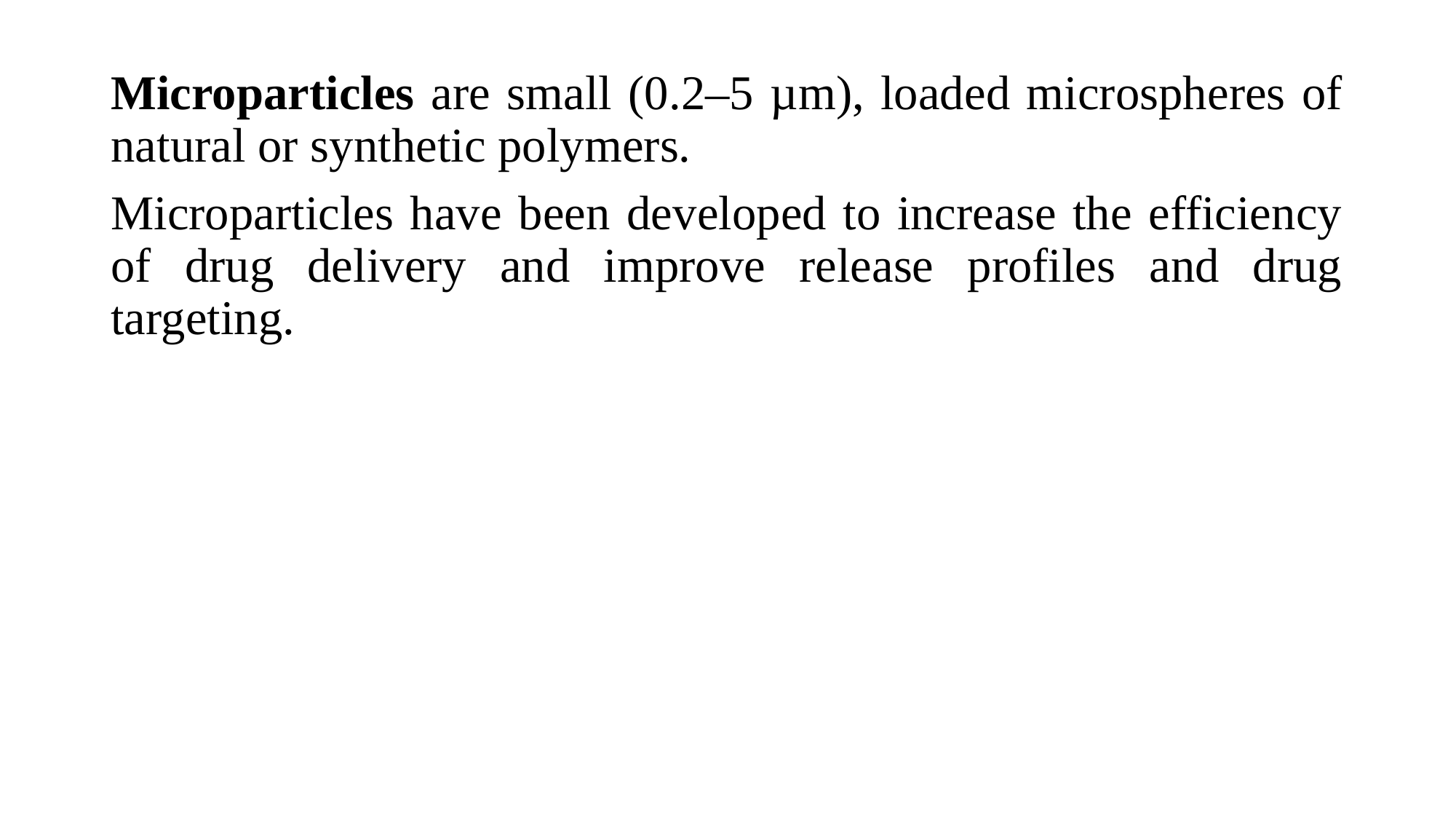

Microparticles are small (0.2–5 µm), loaded microspheres of natural or synthetic polymers.
Microparticles have been developed to increase the efficiency of drug delivery and improve release profiles and drug targeting.